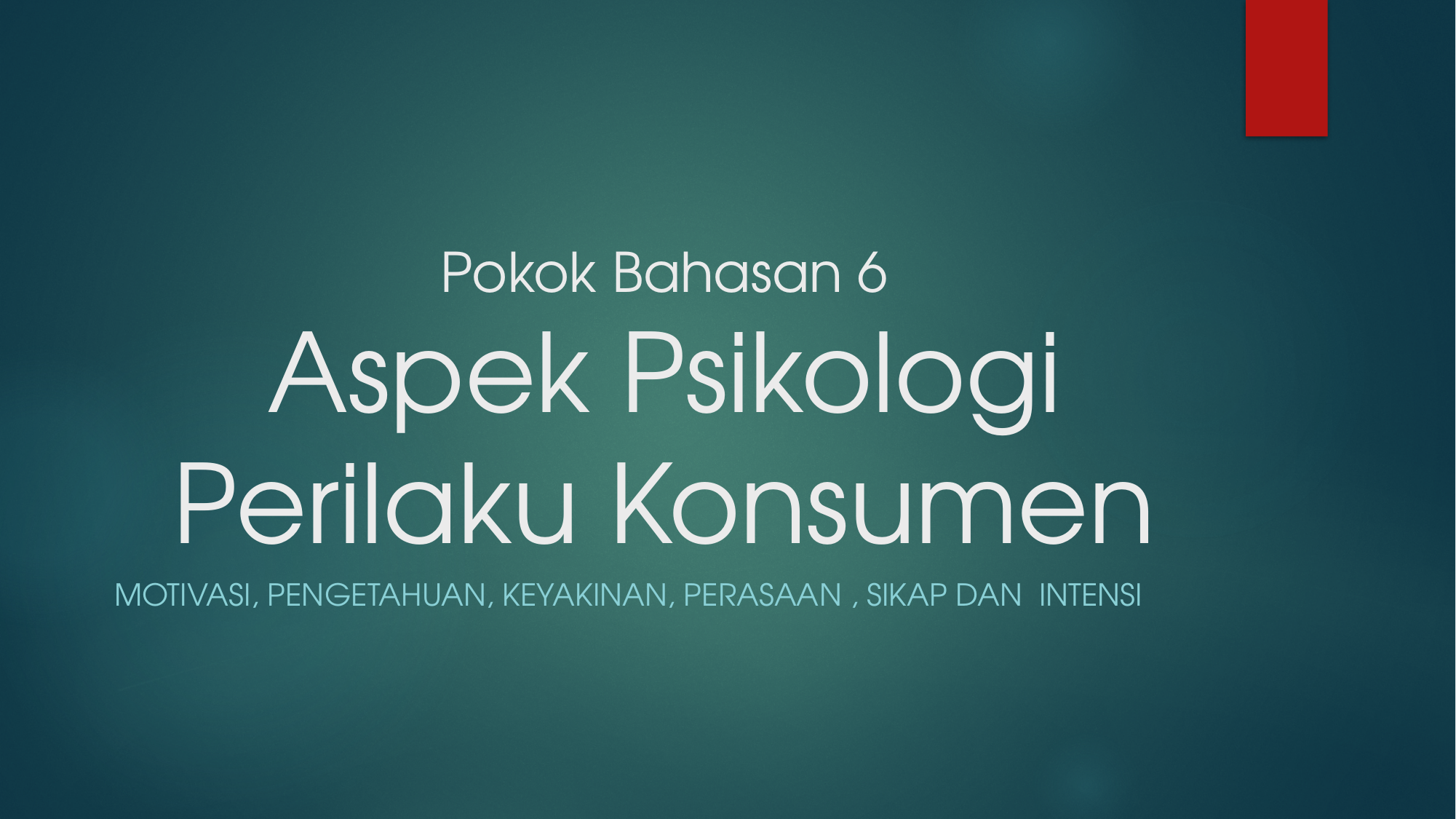

# Pokok Bahasan 6 Aspek Psikologi Perilaku Konsumen
Motivasi, pengetahuan, keyakinan, perasaan , sikap dan  intensi